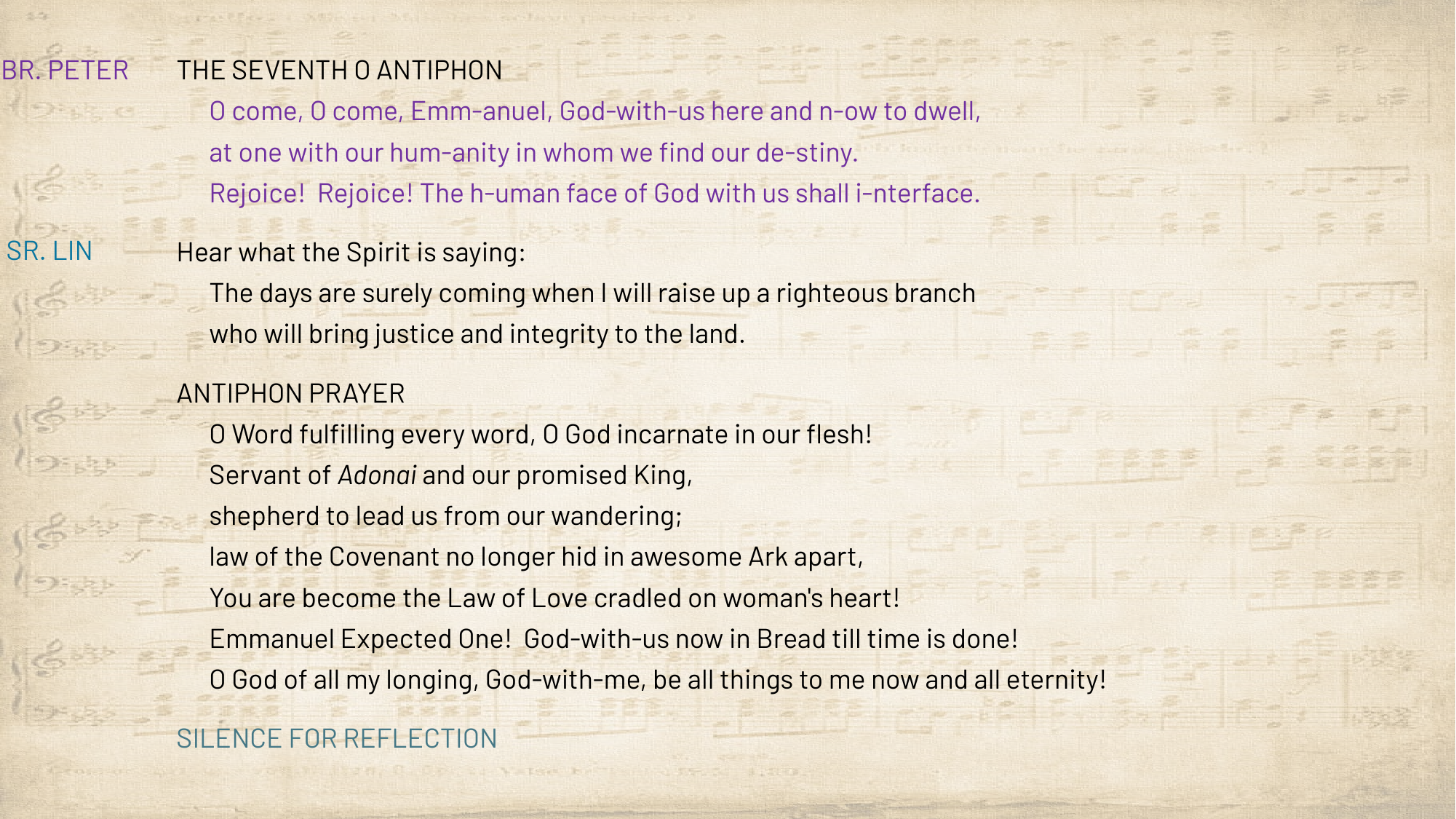

Br. Peter
The Seventh O Antiphon​
O come, O come, Emm-anuel, God-with-us here and n-ow to dwell,
at one with our hum-anity in whom we find our de-stiny.
Rejoice!  Rejoice! The h-uman face of God with us shall i-nterface.
Hear what the Spirit is saying:
The days are surely coming when I will raise up a righteous branch
who will bring justice and integrity to the land.
Antiphon Prayer
O Word fulfilling every word, O God incarnate in our flesh!
Servant of Adonai and our promised King,
shepherd to lead us from our wandering;
law of the Covenant no longer hid in awesome Ark apart,
You are become the Law of Love cradled on woman's heart!
Emmanuel Expected One!  God-with-us now in Bread till time is done!
O God of all my longing, God-with-me, be all things to me now and all eternity!
Silence For Reflection
Sr. Lin